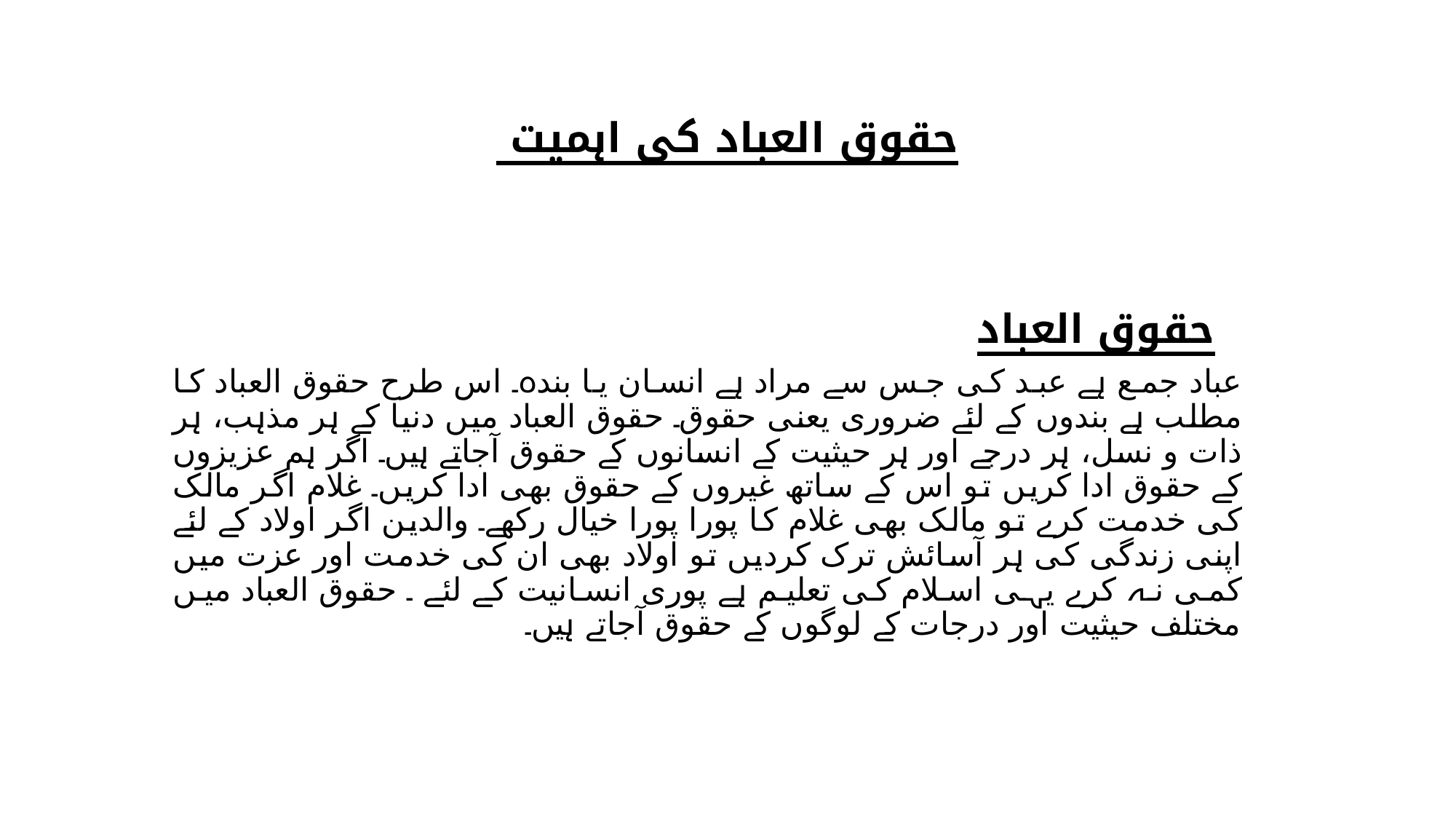

# حقوق العباد کی اہمیت
  حقوق العباد
عباد جمع ہے عبد کی جس سے مراد ہے انسان یا بندہ۔ اس طرح حقوق العباد کا مطلب ہے بندوں کے لئے ضروری یعنی حقوق۔ حقوق العباد میں دنیا کے ہر مذہب، ہر ذات و نسل، ہر درجے اور ہر حیثیت کے انسانوں کے حقوق آجاتے ہیں۔ اگر ہم عزیزوں کے حقوق ادا کریں تو اس کے ساتھ غیروں کے حقوق بھی ادا کریں۔ غلام اگر مالک کی خدمت کرے تو مالک بھی غلام کا پورا پورا خیال رکھے۔ والدین اگر اولاد کے لئے اپنی زندگی کی ہر آسائش ترک کردیں تو اولاد بھی ان کی خدمت اور عزت میں کمی نہ کرے یہی اسلام کی تعلیم ہے پوری انسانیت کے لئے ۔ حقوق العباد میں مختلف حیثیت اور درجات کے لوگوں کے حقوق آجاتے ہیں۔